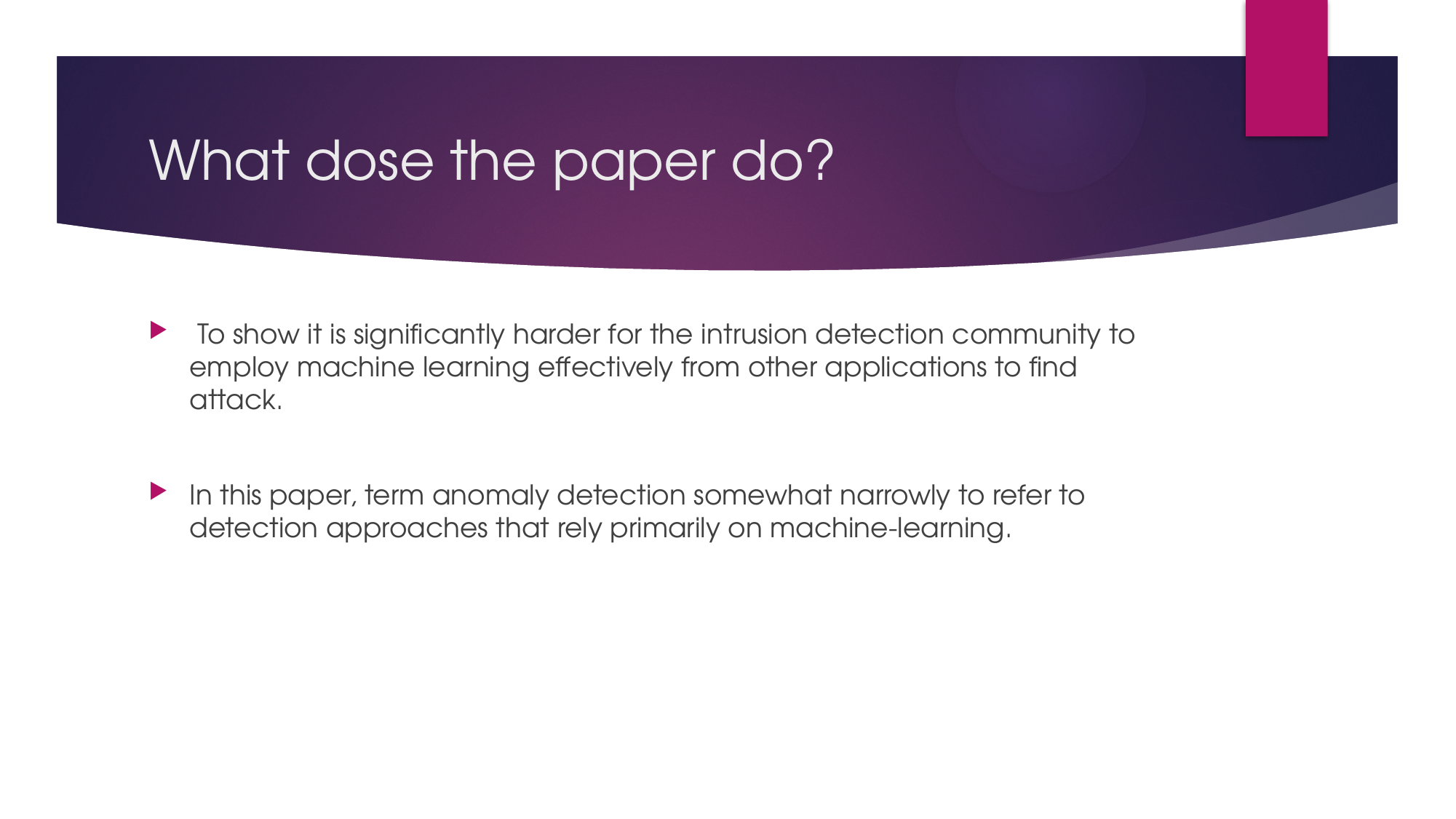

# What dose the paper do?
 To show it is significantly harder for the intrusion detection community to employ machine learning effectively from other applications to find attack.

In this paper, term anomaly detection somewhat narrowly to refer to detection approaches that rely primarily on machine-learning.